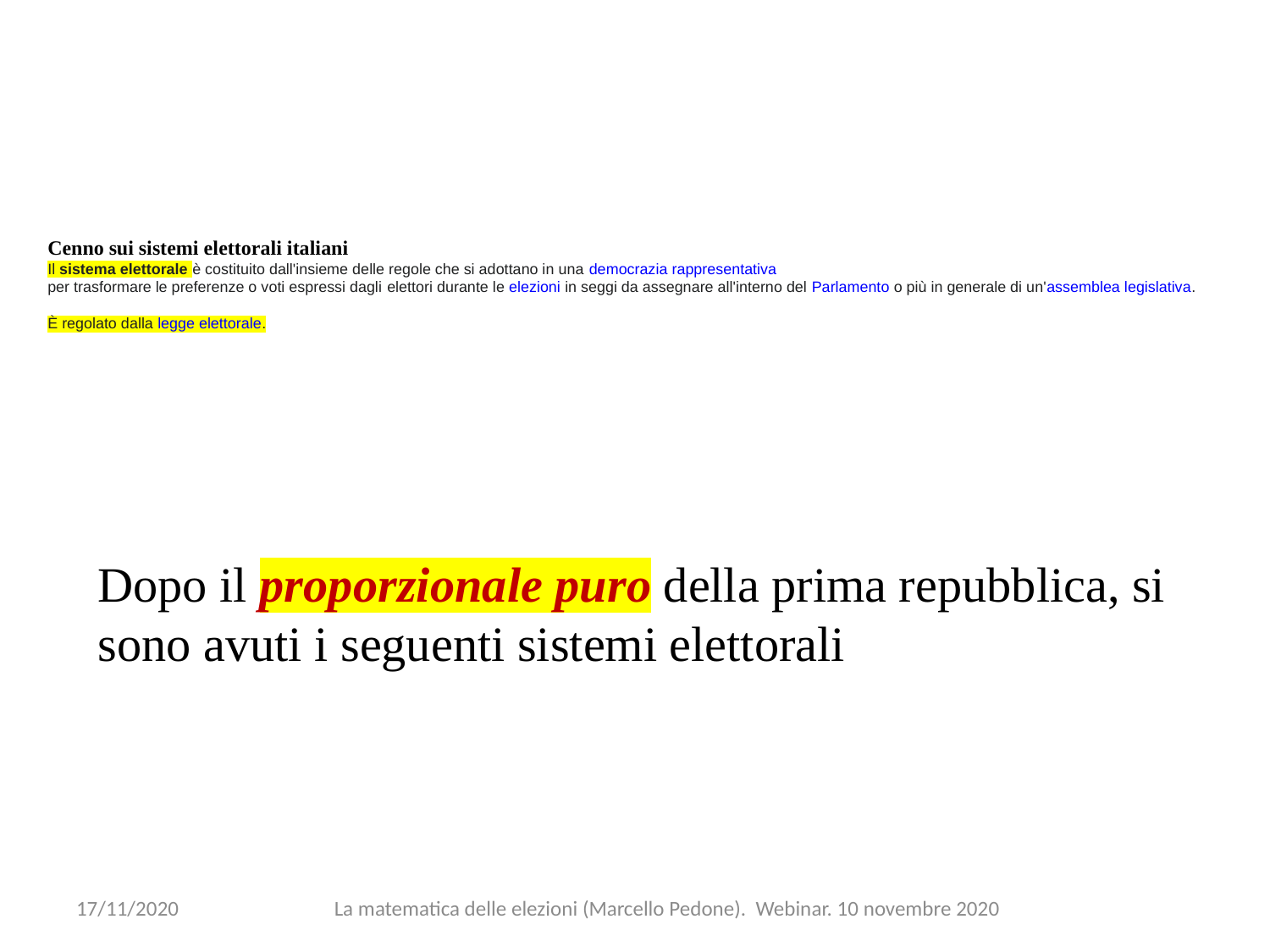

# Cenno sui sistemi elettorali italiani Il sistema elettorale è costituito dall'insieme delle regole che si adottano in una democrazia rappresentativa  per trasformare le preferenze o voti espressi dagli elettori durante le elezioni in seggi da assegnare all'interno del Parlamento o più in generale di un'assemblea legislativa. È regolato dalla legge elettorale.
Dopo il proporzionale puro della prima repubblica, si sono avuti i seguenti sistemi elettorali

17/11/2020
La matematica delle elezioni (Marcello Pedone).  Webinar. 10 novembre 2020